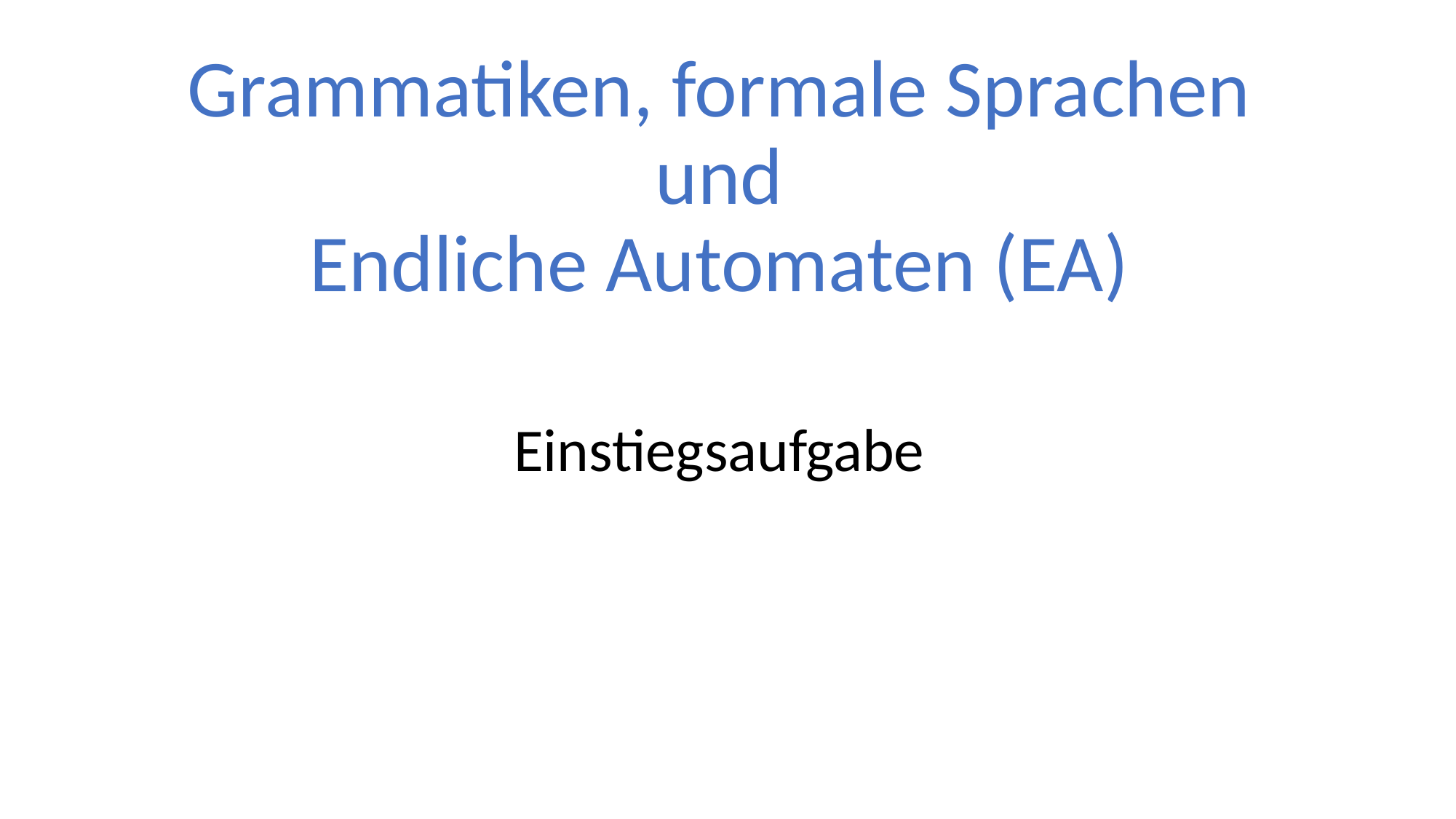

# Grammatiken, formale Sprachen und Endliche Automaten (EA)

Einstiegsaufgabe